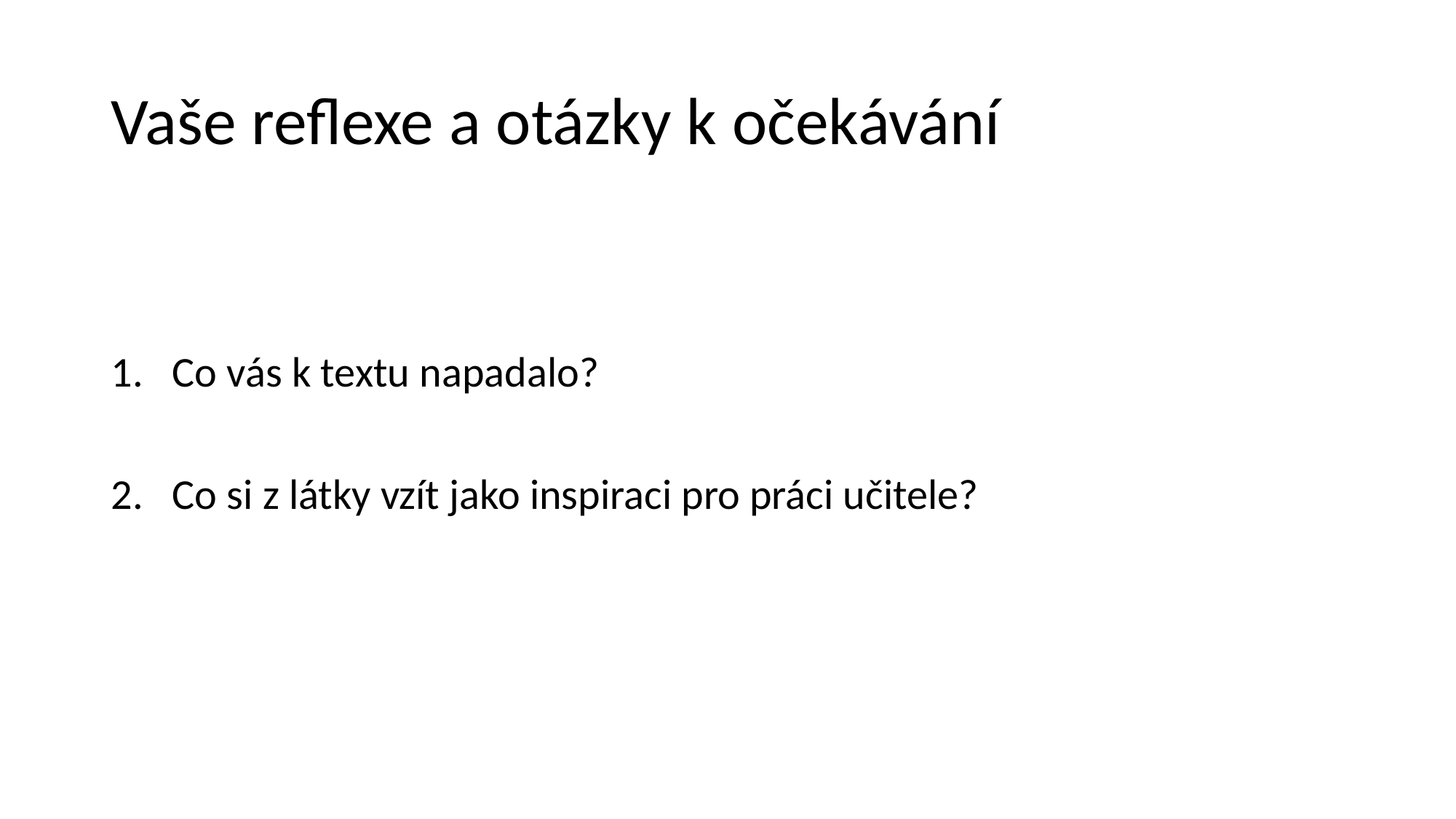

# Vaše reflexe a otázky k očekávání

Co vás k textu napadalo?

Co si z látky vzít jako inspiraci pro práci učitele?